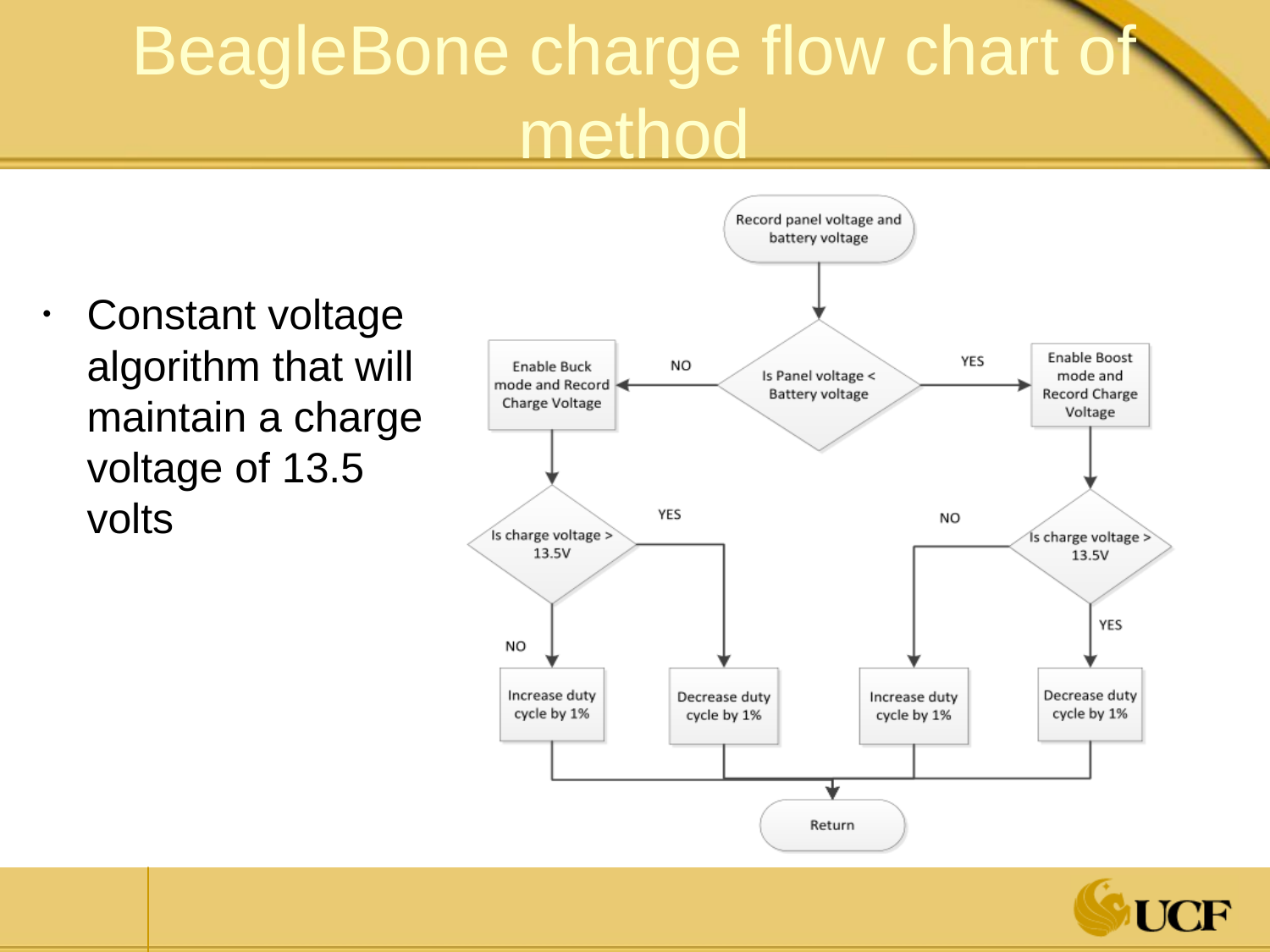

# BeagleBone charge flow chart of method

Constant voltage algorithm that will maintain a charge voltage of 13.5 volts